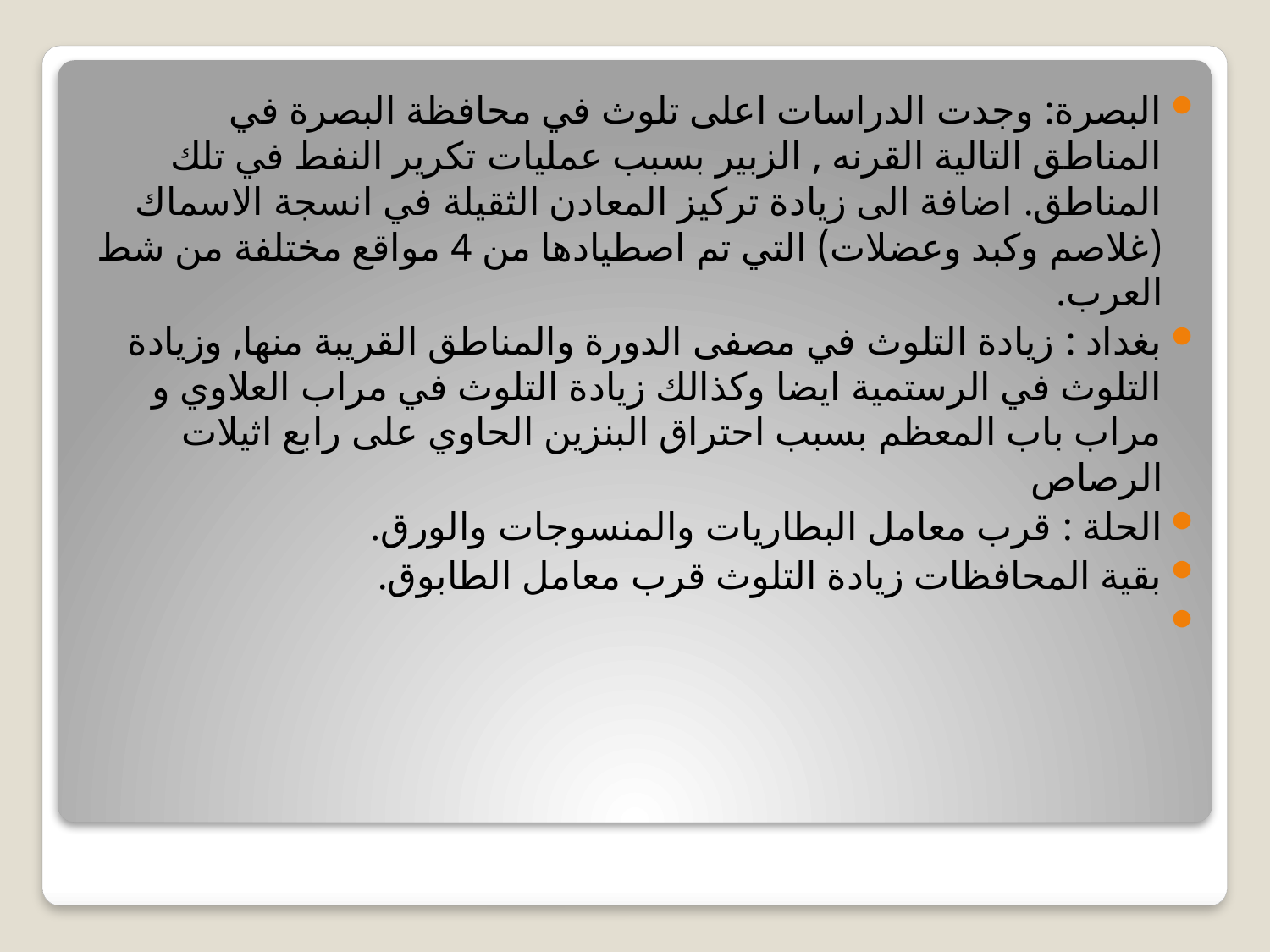

البصرة: وجدت الدراسات اعلى تلوث في محافظة البصرة في المناطق التالية القرنه , الزبير بسبب عمليات تكرير النفط في تلك المناطق. اضافة الى زيادة تركيز المعادن الثقيلة في انسجة الاسماك (غلاصم وكبد وعضلات) التي تم اصطيادها من 4 مواقع مختلفة من شط العرب.
بغداد : زيادة التلوث في مصفى الدورة والمناطق القريبة منها, وزيادة التلوث في الرستمية ايضا وكذالك زيادة التلوث في مراب العلاوي و مراب باب المعظم بسبب احتراق البنزين الحاوي على رابع اثيلات الرصاص
الحلة : قرب معامل البطاريات والمنسوجات والورق.
بقية المحافظات زيادة التلوث قرب معامل الطابوق.

#